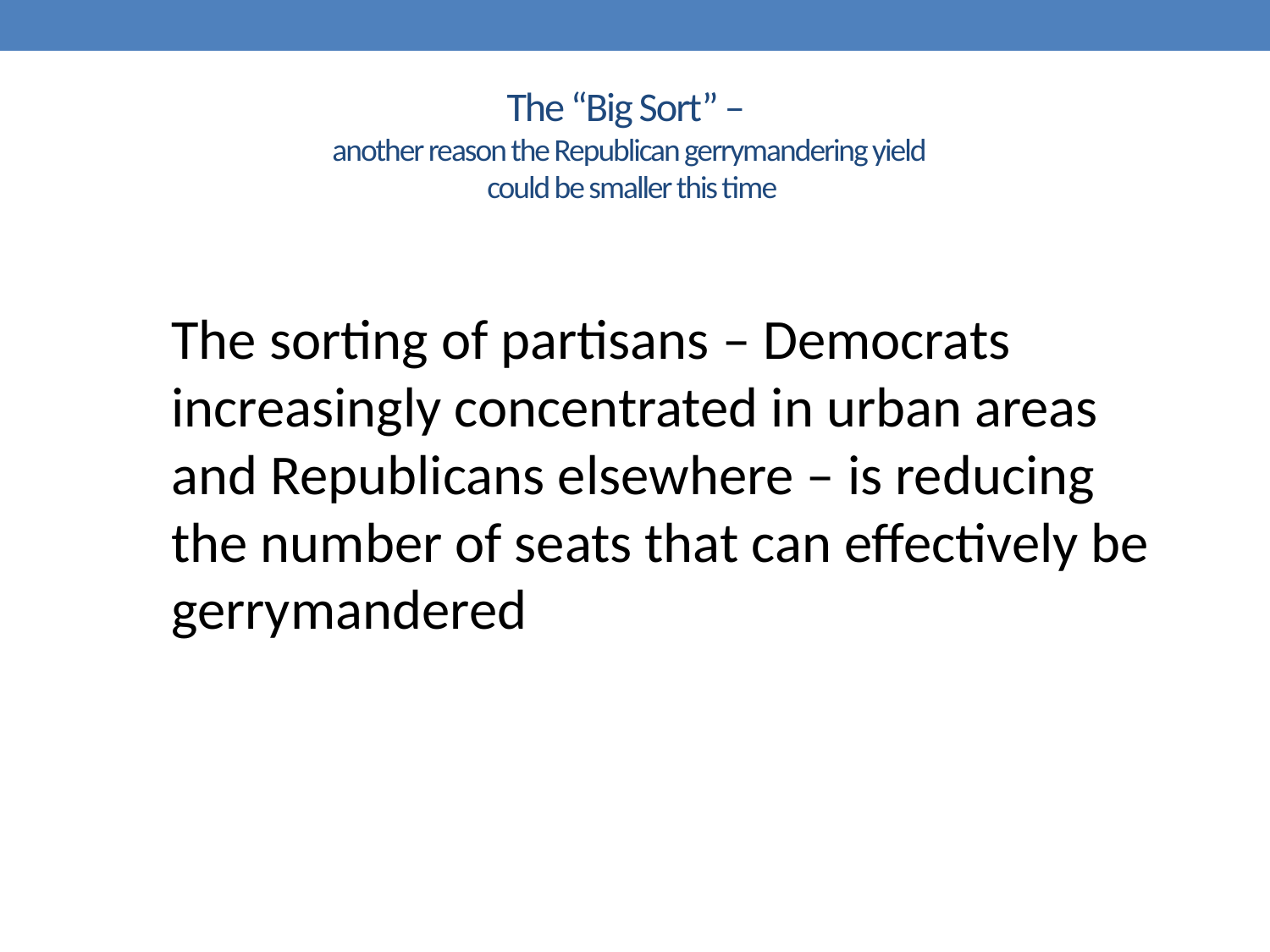

# The “Big Sort” – another reason the Republican gerrymandering yield could be smaller this time
The sorting of partisans – Democrats increasingly concentrated in urban areas and Republicans elsewhere – is reducing the number of seats that can effectively be gerrymandered